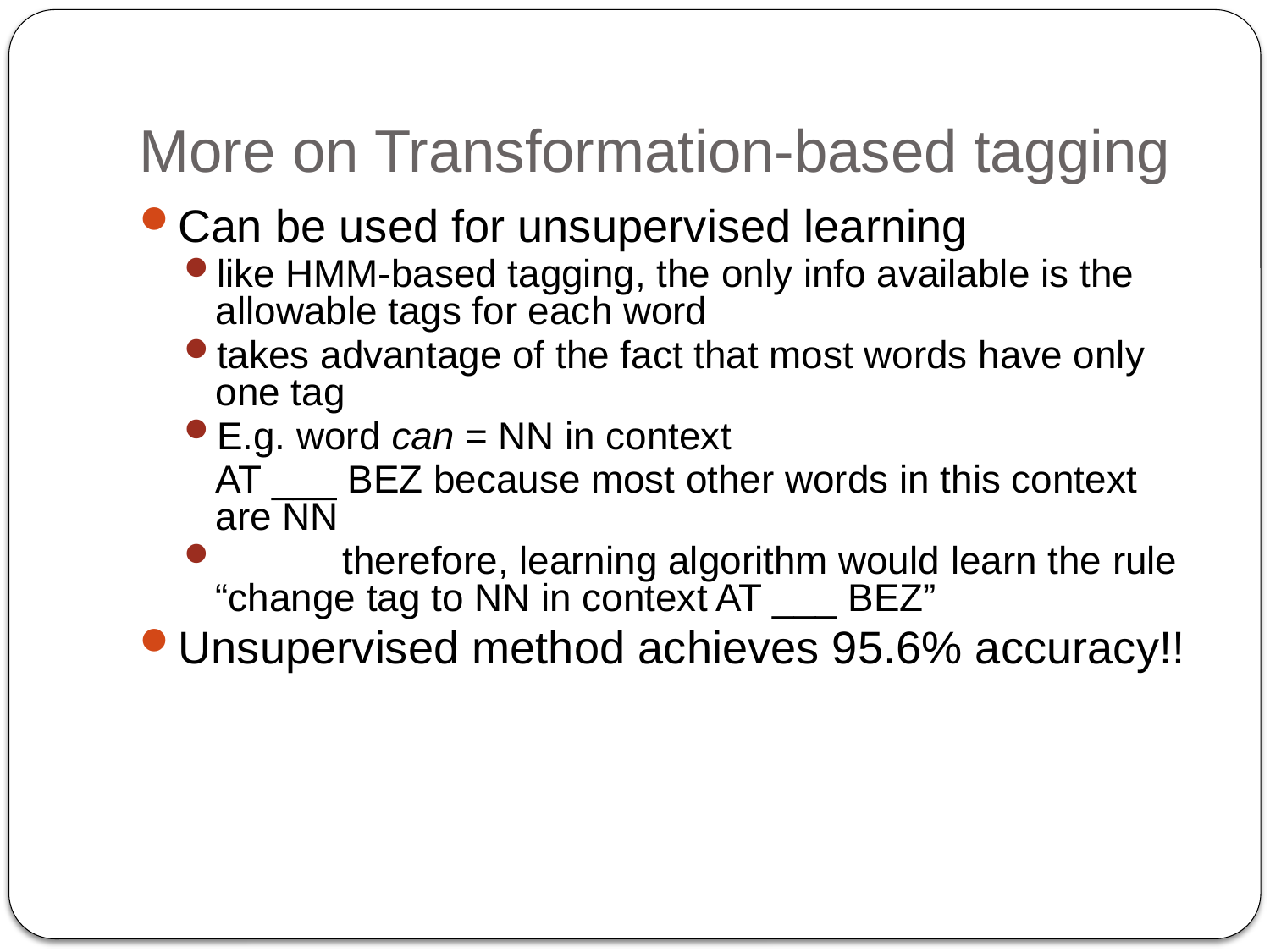

# More on Transformation-based tagging
Can be used for unsupervised learning
like HMM-based tagging, the only info available is the allowable tags for each word
takes advantage of the fact that most words have only one tag
E.g. word can = NN in context
	AT ___ BEZ because most other words in this context are NN
	therefore, learning algorithm would learn the rule “change tag to NN in context AT ___ BEZ”
Unsupervised method achieves 95.6% accuracy!!